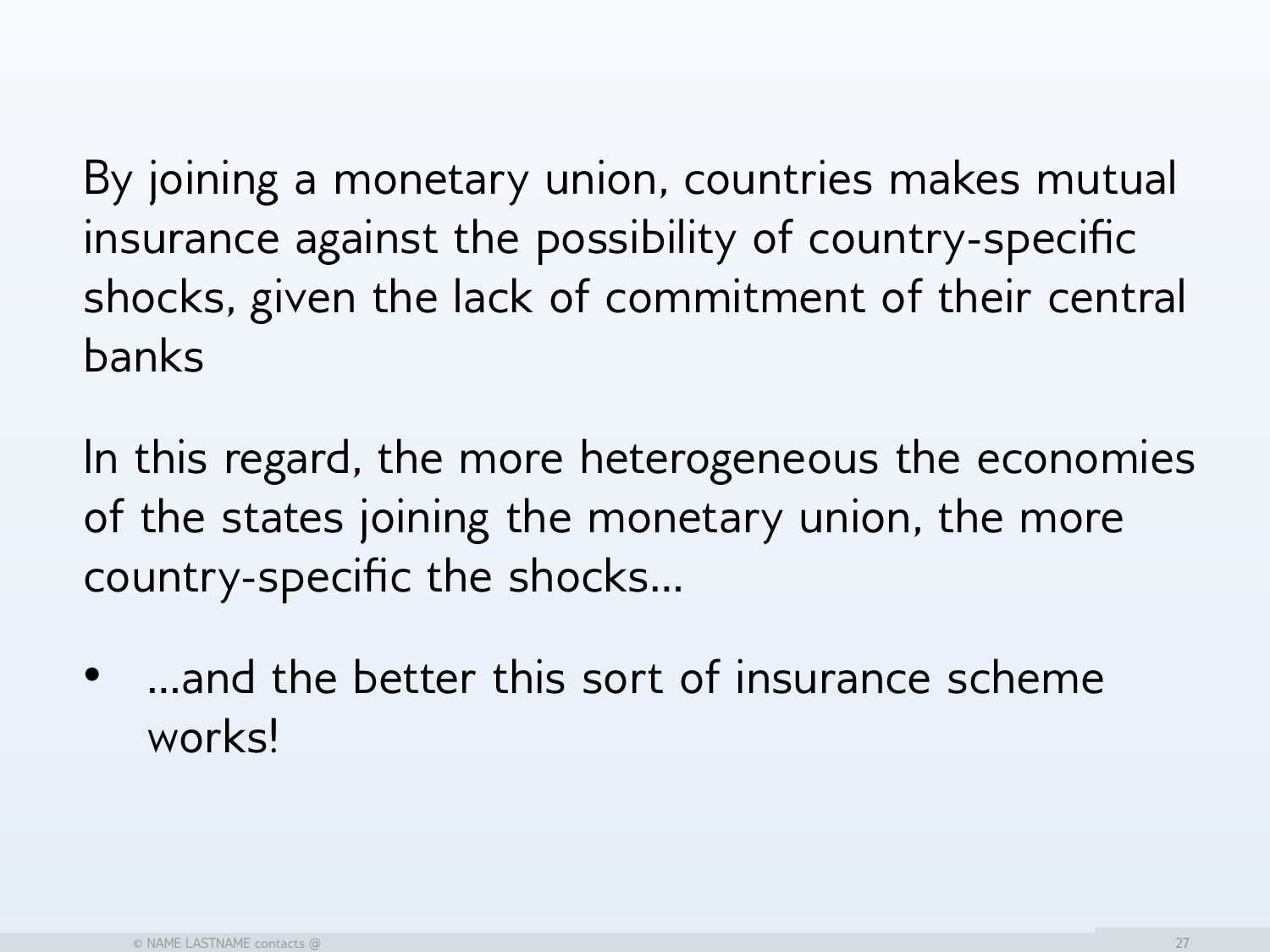

By joining a monetary union, countries makes mutual insurance against the possibility of country-specific shocks, given the lack of commitment of their central banks
In this regard, the more heterogeneous the economies of the states joining the monetary union, the more country-specific the shocks…
…and the better this sort of insurance scheme works!

	© NAME LASTNAME contacts @

27